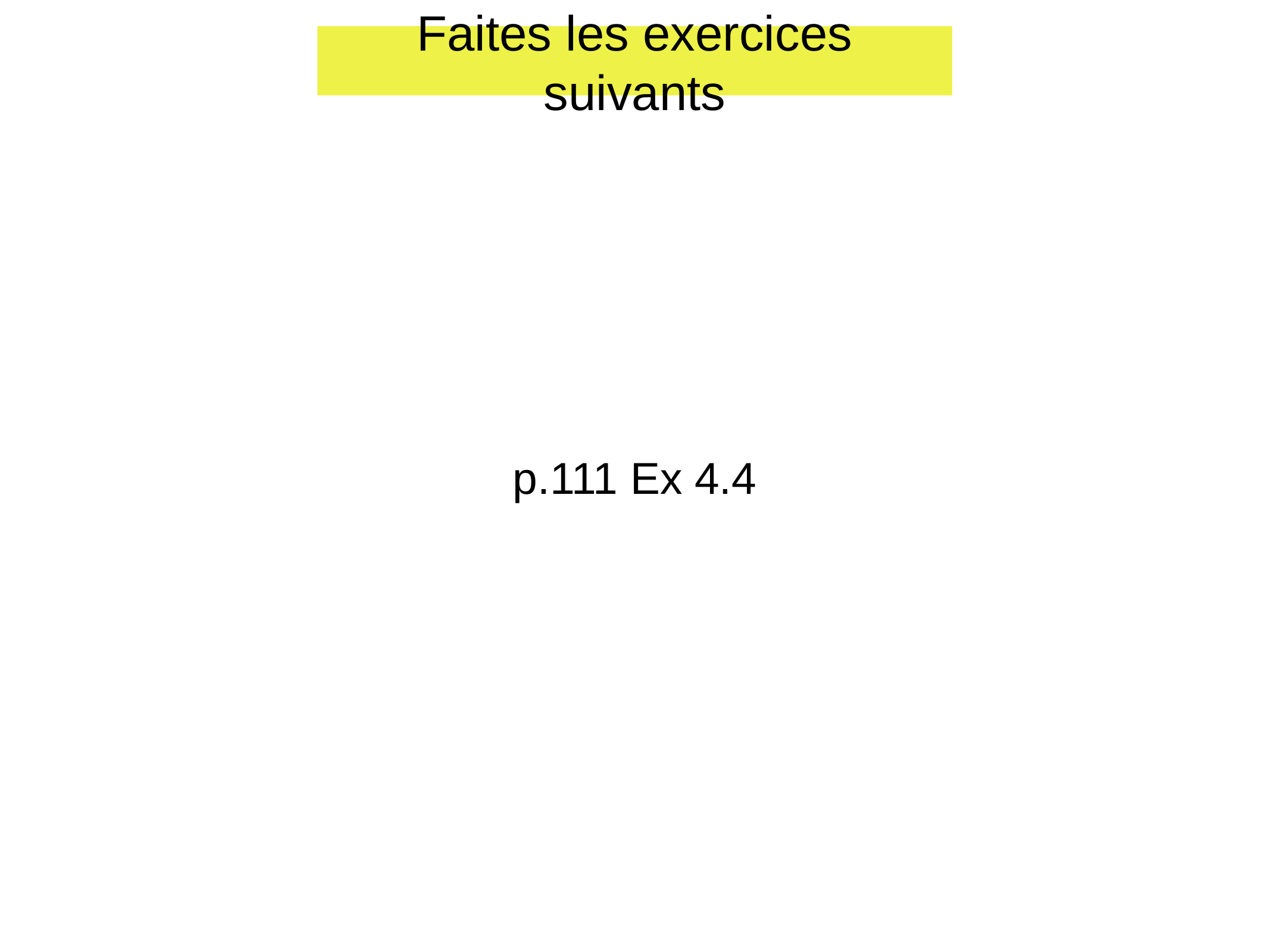

Faites les exercices suivants
p.111 Ex 4.4